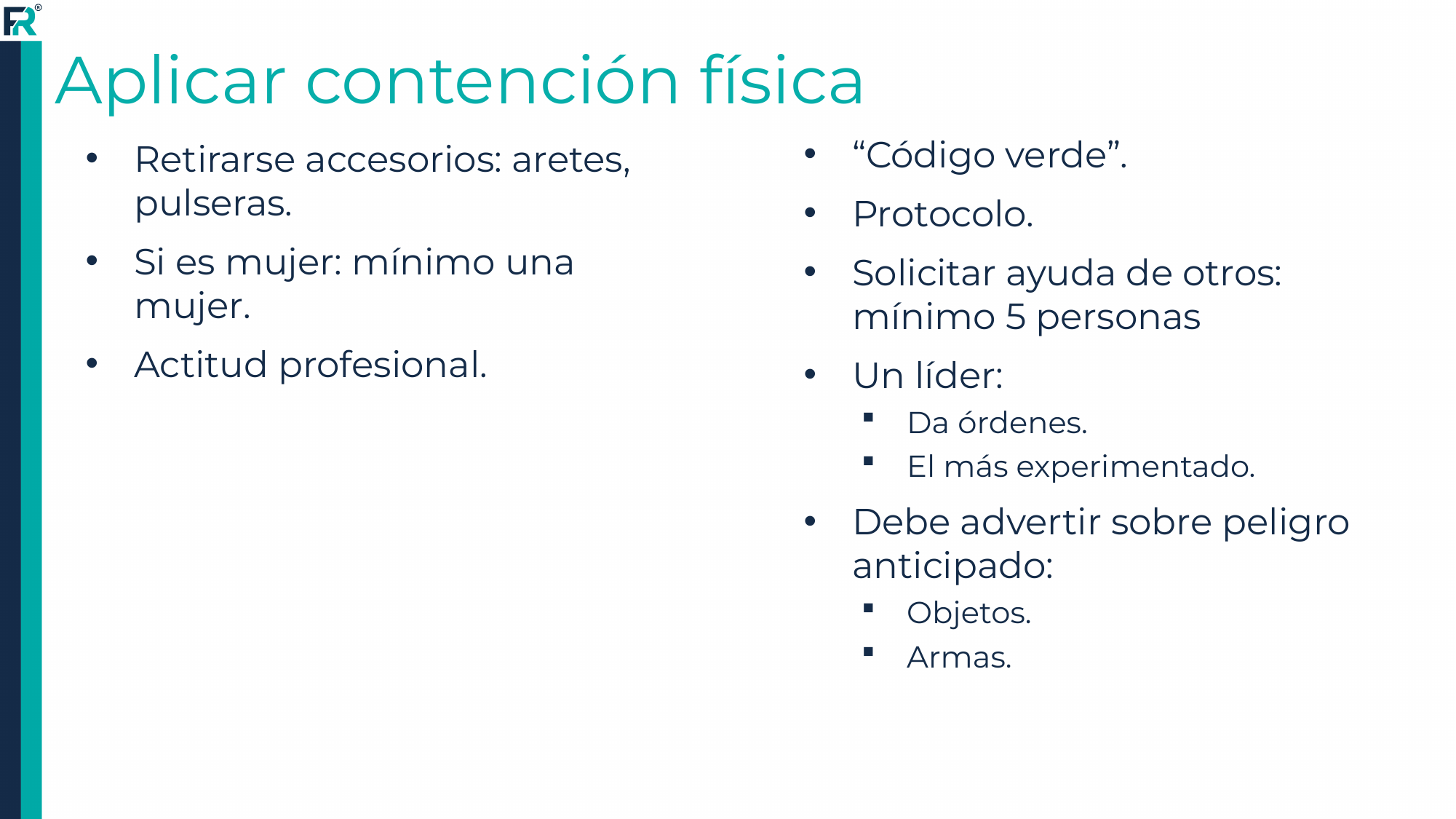

# Aplicar contención física
“Código verde”.
Protocolo.
Solicitar ayuda de otros: mínimo 5 personas
Un líder:
Da órdenes.
El más experimentado.
Debe advertir sobre peligro anticipado:
Objetos.
Armas.

Retirarse accesorios: aretes, pulseras.
Si es mujer: mínimo una mujer.
Actitud profesional.